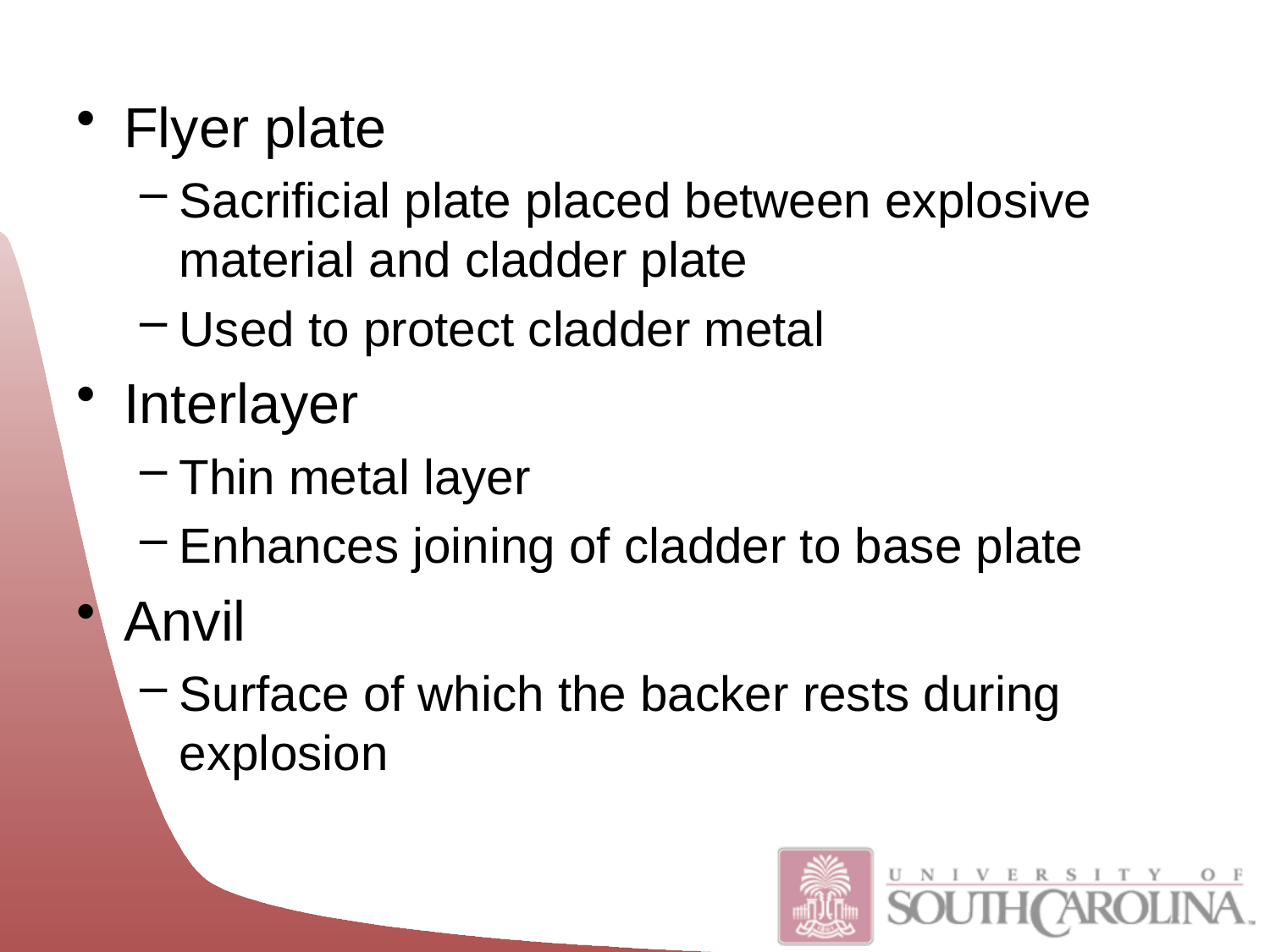

Flyer plate
Sacrificial plate placed between explosive material and cladder plate
Used to protect cladder metal
Interlayer
Thin metal layer
Enhances joining of cladder to base plate
Anvil
Surface of which the backer rests during explosion